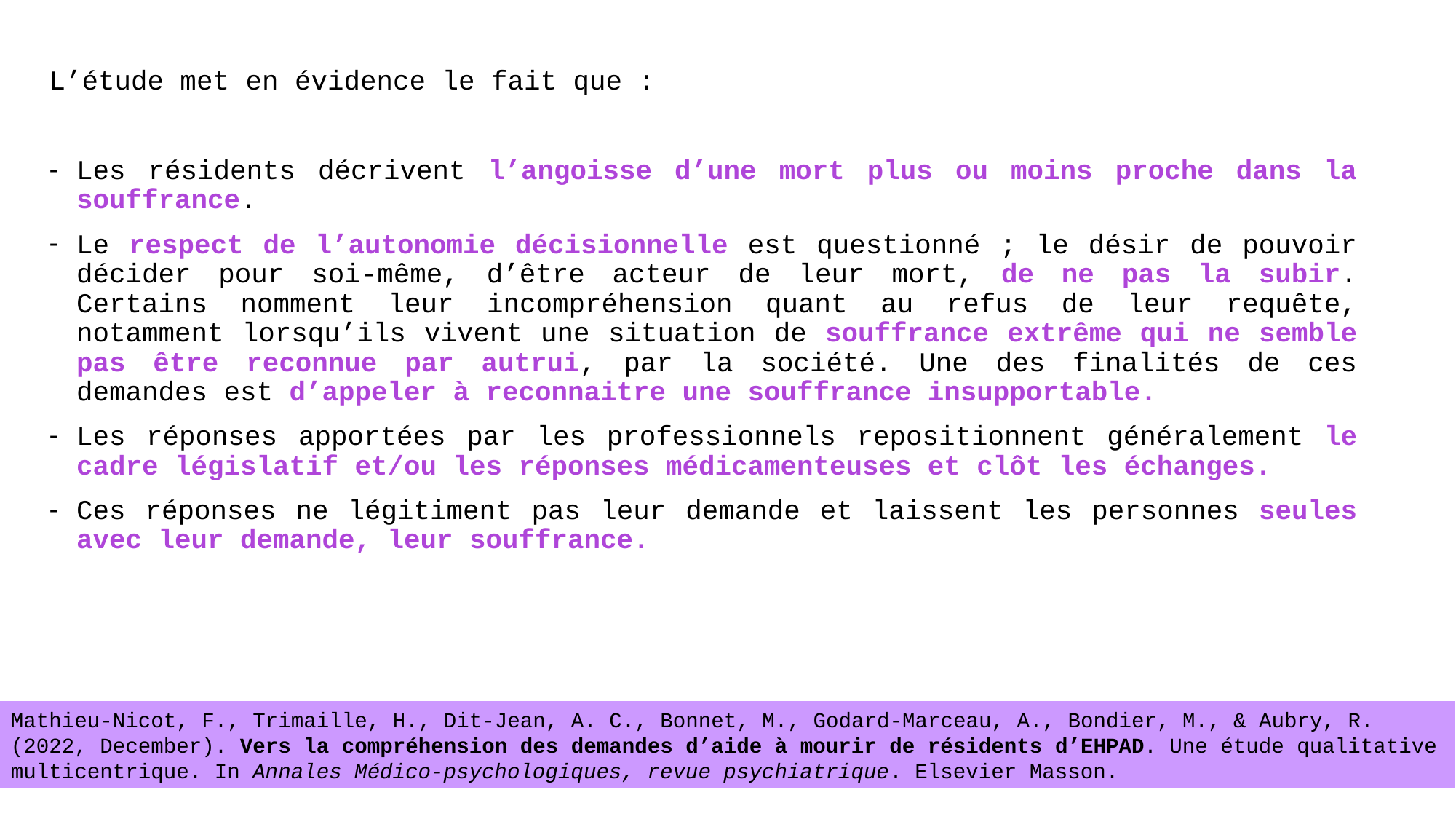

L’étude met en évidence le fait que :

Les résidents décrivent l’angoisse d’une mort plus ou moins proche dans la souffrance.
Le respect de l’autonomie décisionnelle est questionné ; le désir de pouvoir décider pour soi-même, d’être acteur de leur mort, de ne pas la subir. Certains nomment leur incompréhension quant au refus de leur requête, notamment lorsqu’ils vivent une situation de souffrance extrême qui ne semble pas être reconnue par autrui, par la société. Une des finalités de ces demandes est d’appeler à reconnaitre une souffrance insupportable.
Les réponses apportées par les professionnels repositionnent généralement le cadre législatif et/ou les réponses médicamenteuses et clôt les échanges.
Ces réponses ne légitiment pas leur demande et laissent les personnes seules avec leur demande, leur souffrance.

Mathieu-Nicot, F., Trimaille, H., Dit-Jean, A. C., Bonnet, M., Godard-Marceau, A., Bondier, M., & Aubry, R. (2022, December). Vers la compréhension des demandes d’aide à mourir de résidents d’EHPAD. Une étude qualitative multicentrique. In Annales Médico-psychologiques, revue psychiatrique. Elsevier Masson.